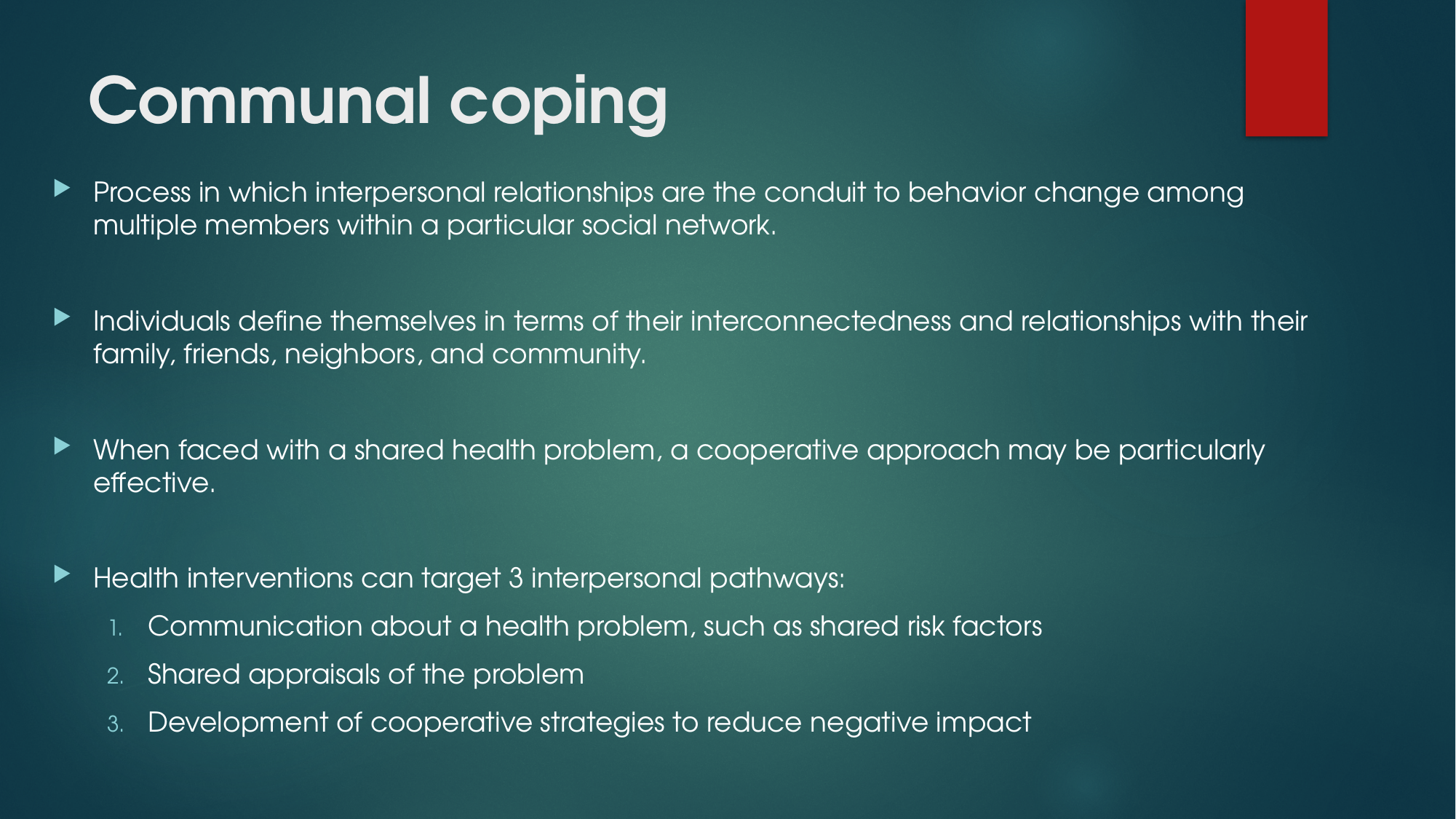

# Communal coping
Process in which interpersonal relationships are the conduit to behavior change among multiple members within a particular social network.

Individuals define themselves in terms of their interconnectedness and relationships with their family, friends, neighbors, and community.

When faced with a shared health problem, a cooperative approach may be particularly effective.

Health interventions can target 3 interpersonal pathways:
Communication about a health problem, such as shared risk factors
Shared appraisals of the problem
Development of cooperative strategies to reduce negative impact